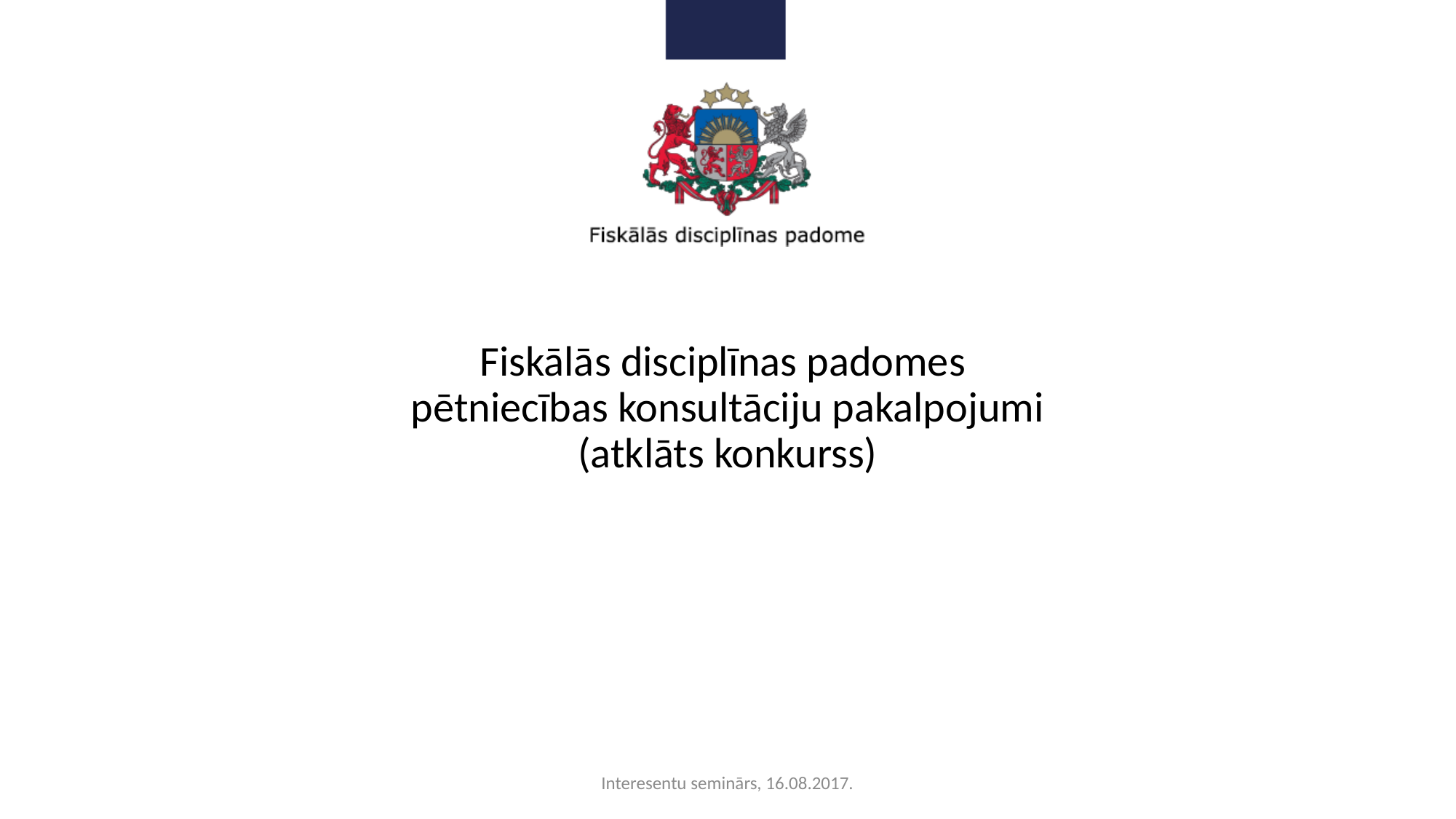

# Fiskālās disciplīnas padomes pētniecības konsultāciju pakalpojumi (atklāts konkurss)
Interesentu seminārs, 16.08.2017.